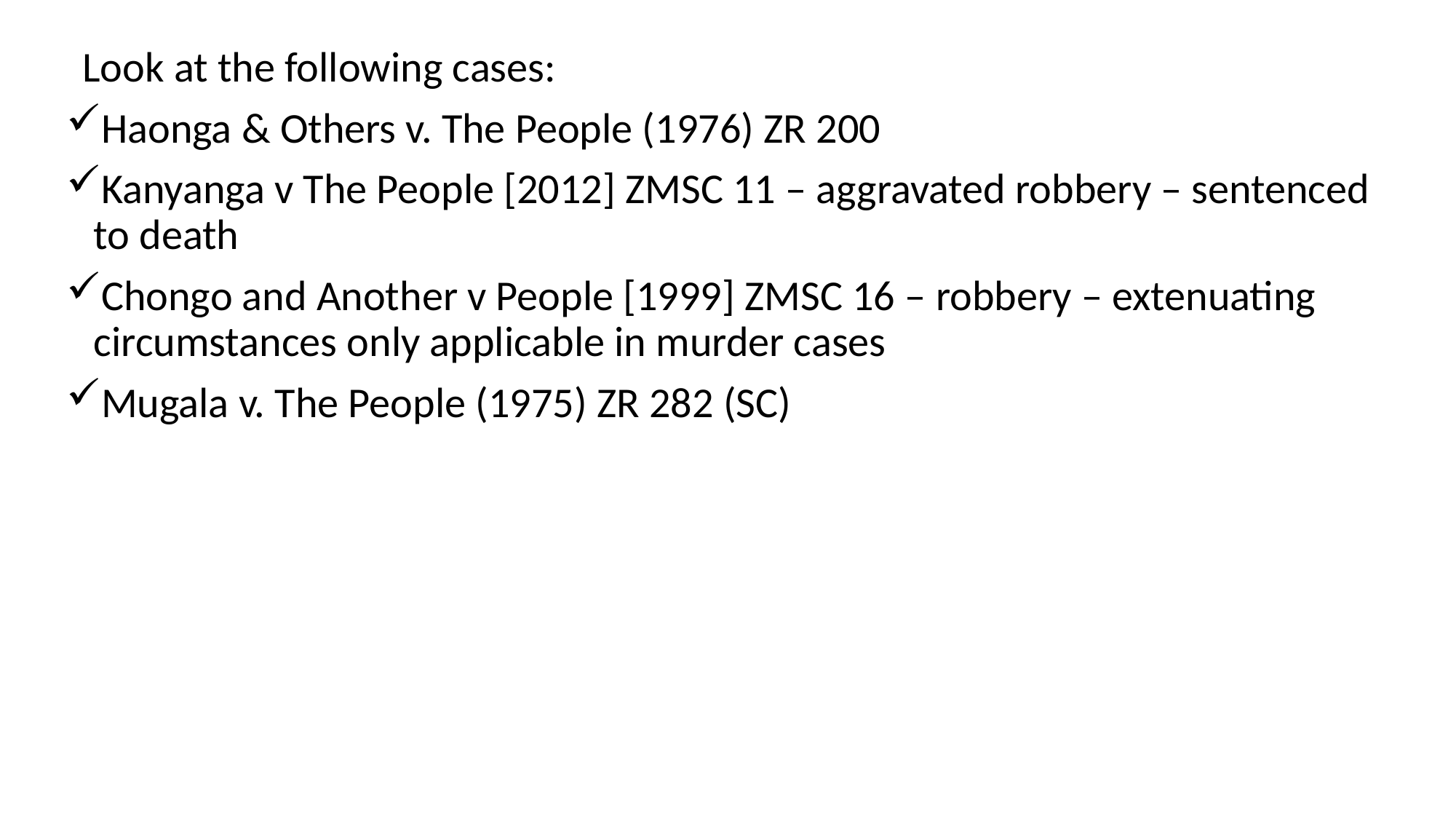

Look at the following cases:
Haonga & Others v. The People (1976) ZR 200
Kanyanga v The People [2012] ZMSC 11 – aggravated robbery – sentenced to death
Chongo and Another v People [1999] ZMSC 16 – robbery – extenuating circumstances only applicable in murder cases
Mugala v. The People (1975) ZR 282 (SC)